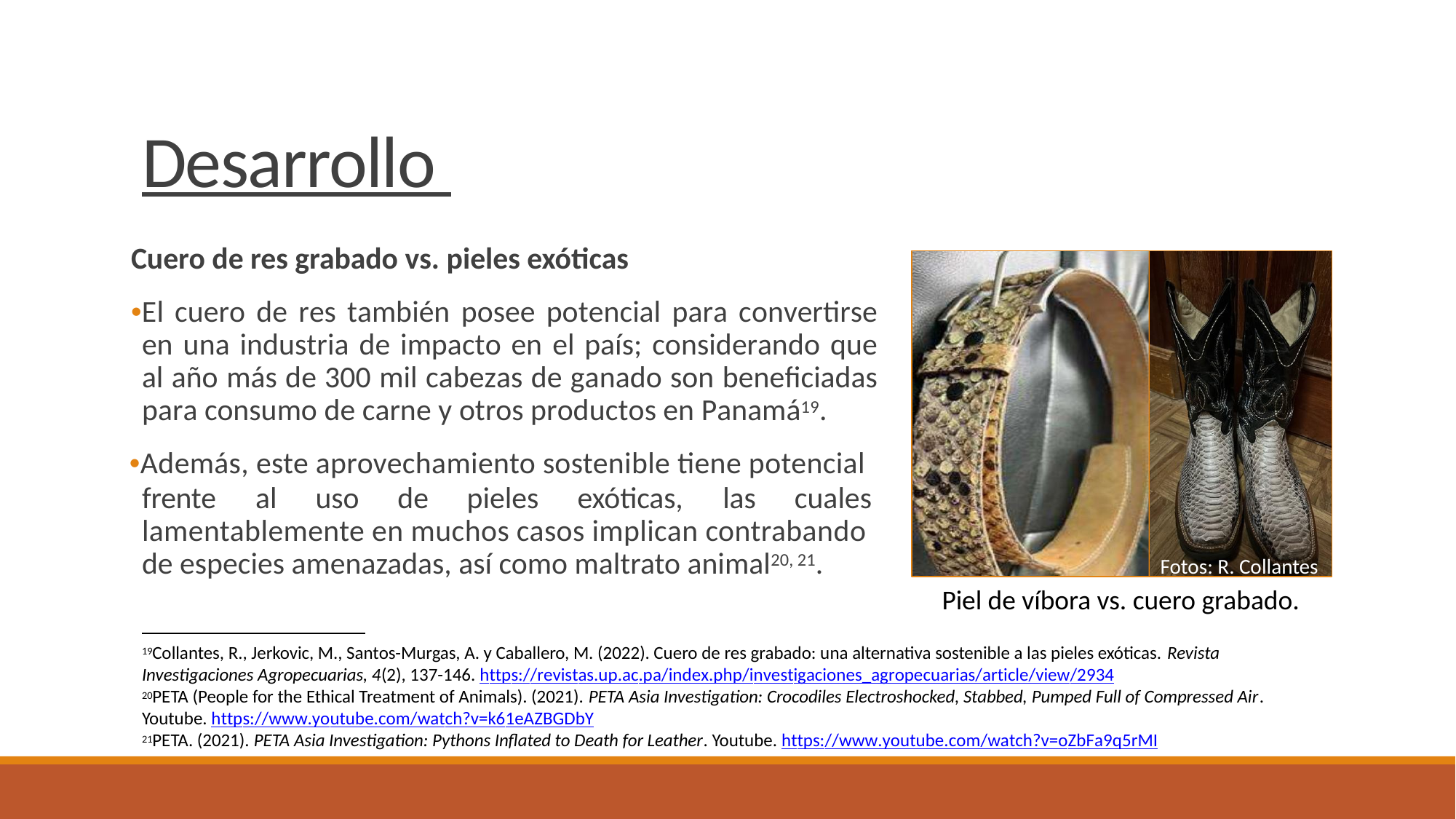

Desarrollo

Cuero de res grabado vs. pieles exóticas
•El cuero de res también posee potencial para convertirse en una industria de impacto en el país; considerando que al año más de 300 mil cabezas de ganado son beneficiadas para consumo de carne y otros productos en Panamá19.
•Además, este aprovechamiento sostenible tiene potencial

Fotos: R. Collantes

frente
al
uso
de
pieles
exóticas,
las
cuales
lamentablemente en muchos casos implican contrabando
de especies amenazadas, así como maltrato animal20, 21.
Piel de víbora vs. cuero grabado.

19Collantes, R., Jerkovic, M., Santos-Murgas, A. y Caballero, M. (2022). Cuero de res grabado: una alternativa sostenible a las pieles exóticas. Revista
Investigaciones Agropecuarias, 4(2), 137-146. https://revistas.up.ac.pa/index.php/investigaciones_agropecuarias/article/view/2934
20PETA (People for the Ethical Treatment of Animals). (2021). PETA Asia Investigation: Crocodiles Electroshocked, Stabbed, Pumped Full of Compressed Air.
Youtube. https://www.youtube.com/watch?v=k61eAZBGDbY
21PETA. (2021). PETA Asia Investigation: Pythons Inflated to Death for Leather. Youtube. https://www.youtube.com/watch?v=oZbFa9q5rMI